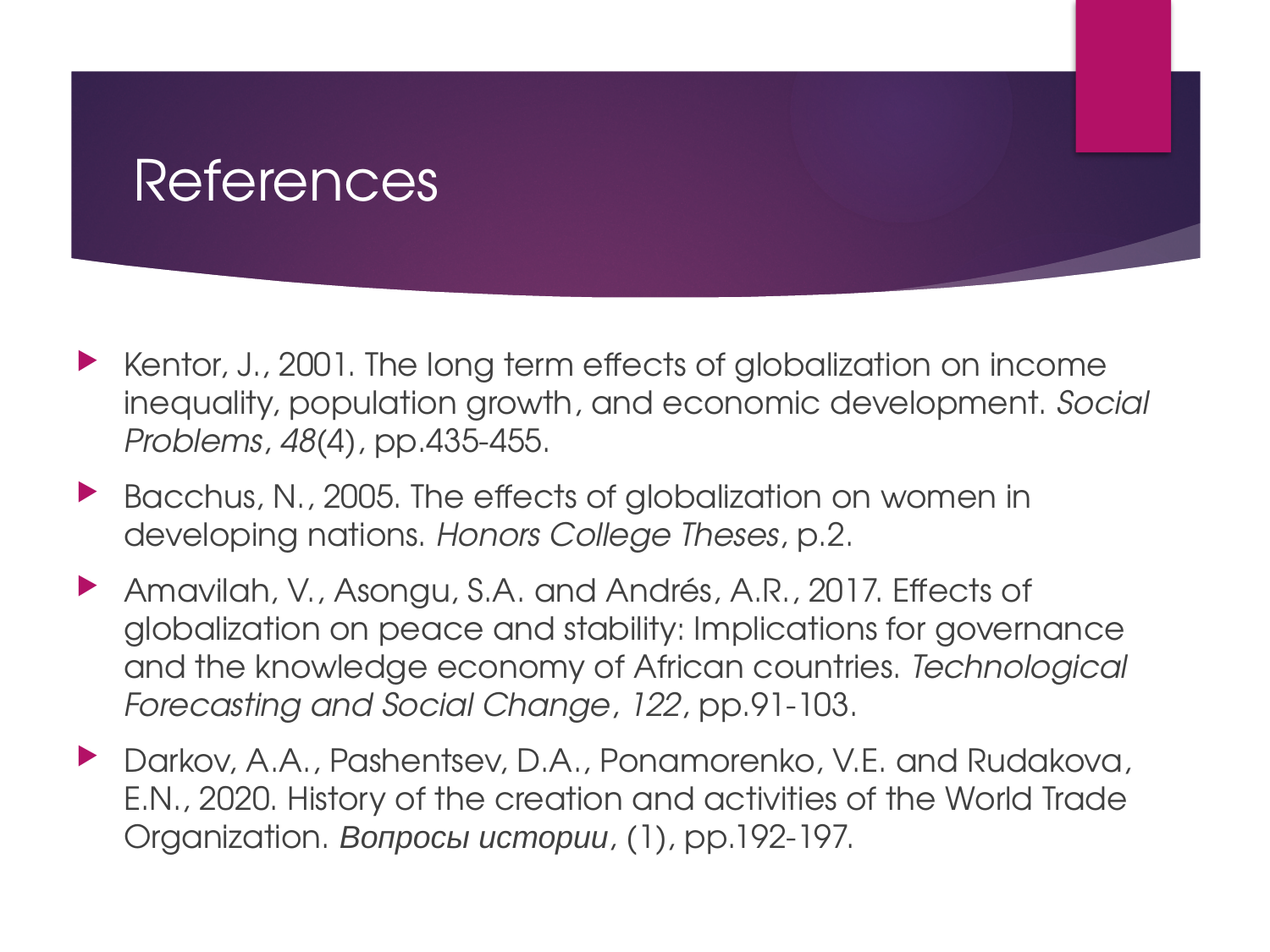

# References
Kentor, J., 2001. The long term effects of globalization on income inequality, population growth, and economic development. Social Problems, 48(4), pp.435-455.
Bacchus, N., 2005. The effects of globalization on women in developing nations. Honors College Theses, p.2.
Amavilah, V., Asongu, S.A. and Andrés, A.R., 2017. Effects of globalization on peace and stability: Implications for governance and the knowledge economy of African countries. Technological Forecasting and Social Change, 122, pp.91-103.
Darkov, A.A., Pashentsev, D.A., Ponamorenko, V.E. and Rudakova, E.N., 2020. History of the creation and activities of the World Trade Organization. Вопросы истории, (1), pp.192-197.